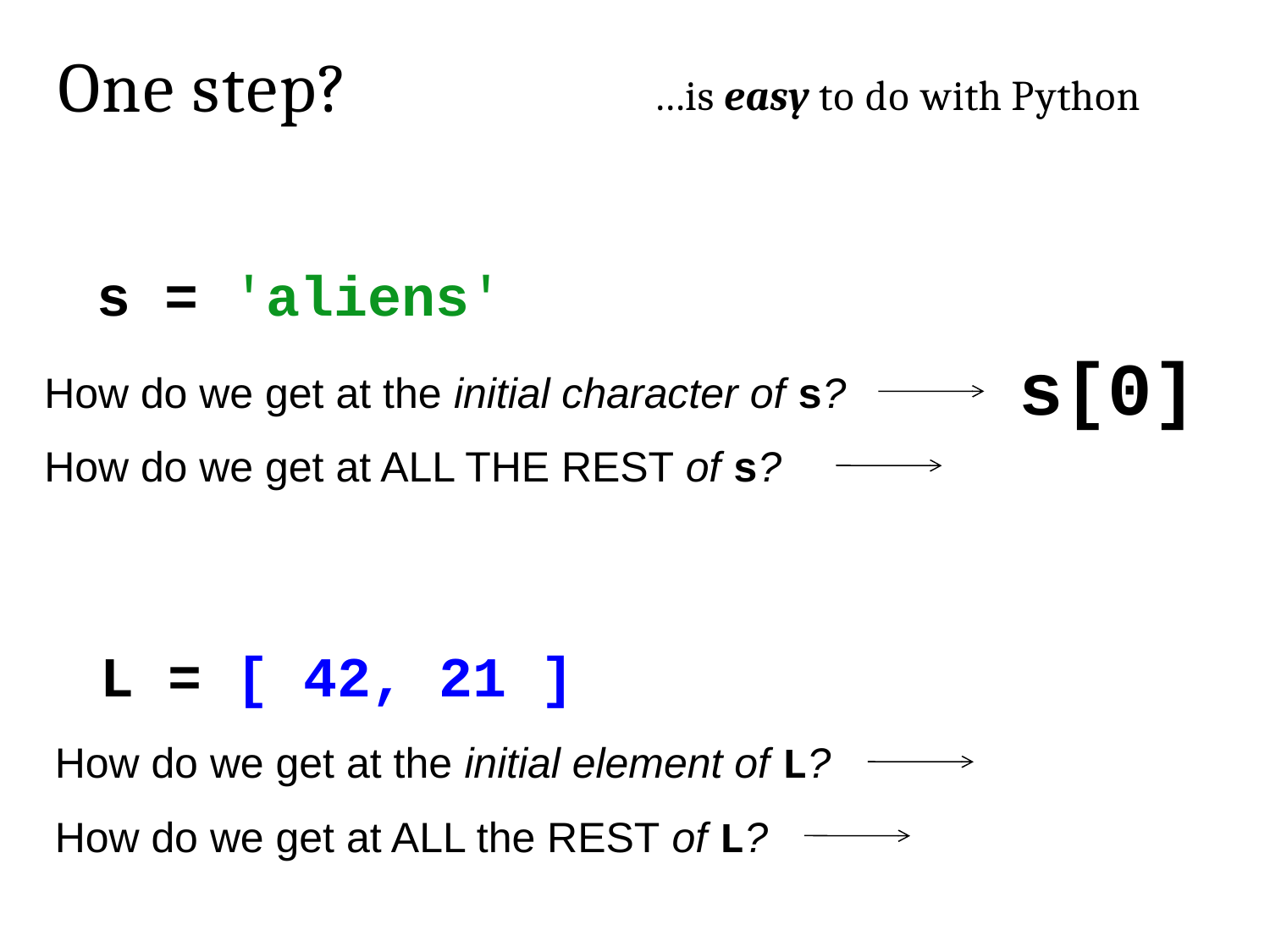

One step?
…is easy to do with Python
s = 'aliens'
s[0]
How do we get at the initial character of s?
How do we get at ALL THE REST of s?
L = [ 42, 21 ]
How do we get at the initial element of L?
How do we get at ALL the REST of L?